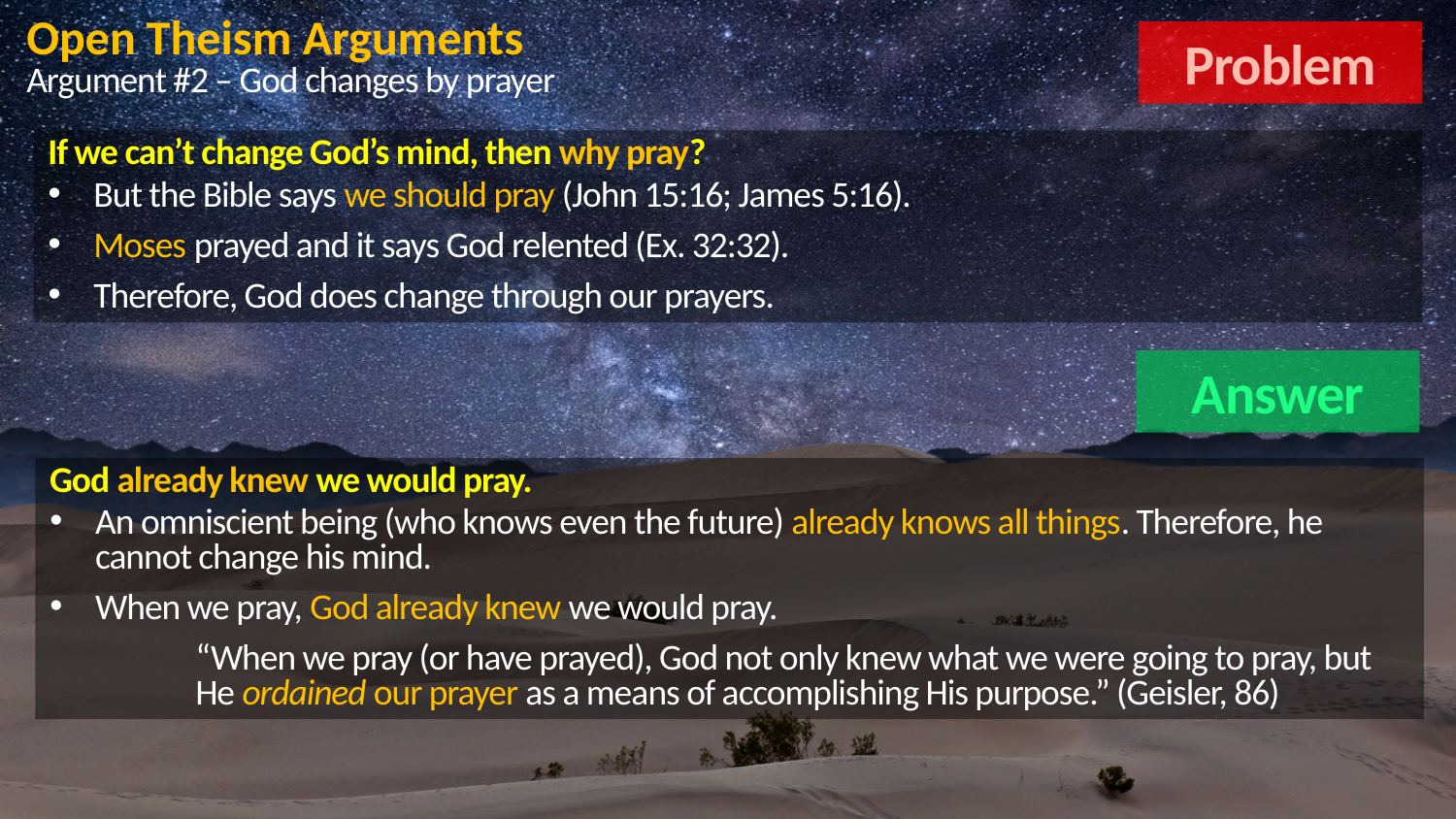

An omniscient being already knows all things. Therefore, he cannot change his mind.  When we pray, God already knew we would pray.  "When we pray (or have prayed), God not only knew what we were going to pray, but He ordained our prayer as a means of accomplishing His purpose.” (GEIS86)
Open Theism Arguments
Problem
Argument #2 – God changes by prayer
If we can’t change God’s mind, then why pray?
But the Bible says we should pray (John 15:16; James 5:16).
Moses prayed and it says God relented (Ex. 32:32).
Therefore, God does change through our prayers.

Answer
God already knew we would pray.
An omniscient being (who knows even the future) already knows all things. Therefore, he cannot change his mind.
When we pray, God already knew we would pray.
“When we pray (or have prayed), God not only knew what we were going to pray, but He ordained our prayer as a means of accomplishing His purpose.” (Geisler, 86)